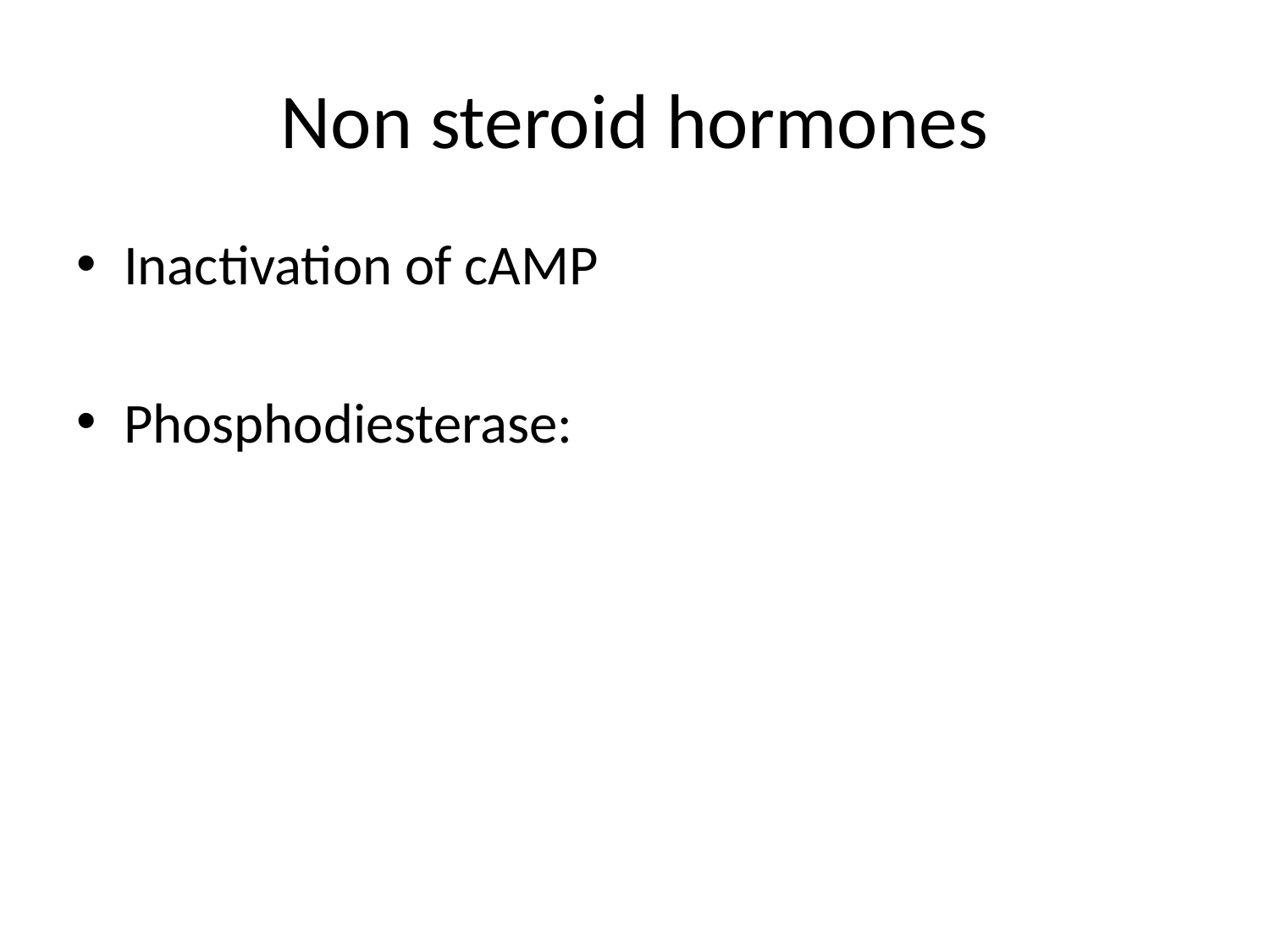

# Non steroid hormones
Inactivation of cAMP

Phosphodiesterase: